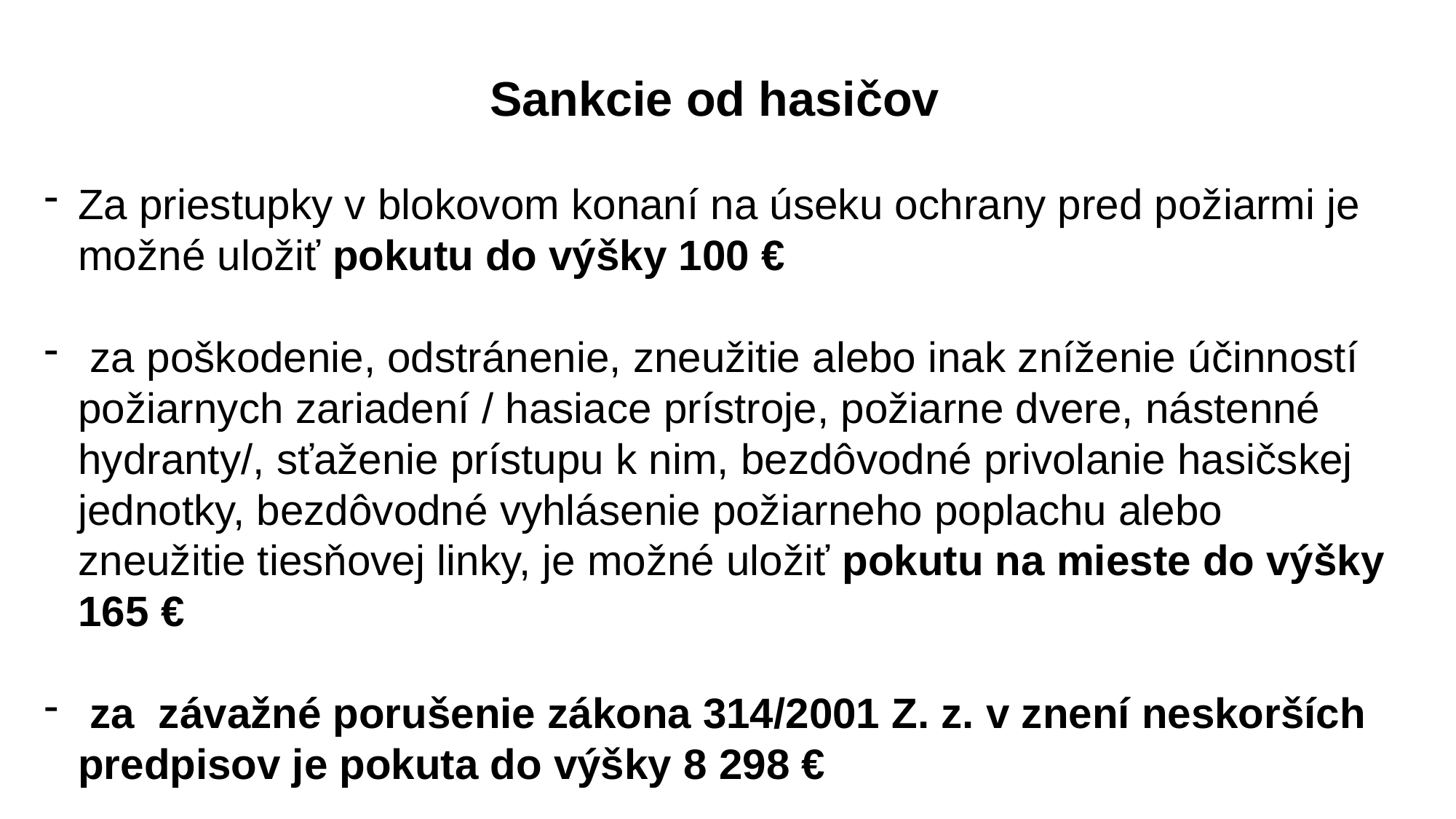

Sankcie od hasičov

Za priestupky v blokovom konaní na úseku ochrany pred požiarmi je možné uložiť pokutu do výšky 100 €

 za poškodenie, odstránenie, zneužitie alebo inak zníženie účinností požiarnych zariadení / hasiace prístroje, požiarne dvere, nástenné hydranty/, sťaženie prístupu k nim, bezdôvodné privolanie hasičskej jednotky, bezdôvodné vyhlásenie požiarneho poplachu alebo zneužitie tiesňovej linky, je možné uložiť pokutu na mieste do výšky 165 €

 za  závažné porušenie zákona 314/2001 Z. z. v znení neskorších predpisov je pokuta do výšky 8 298 €